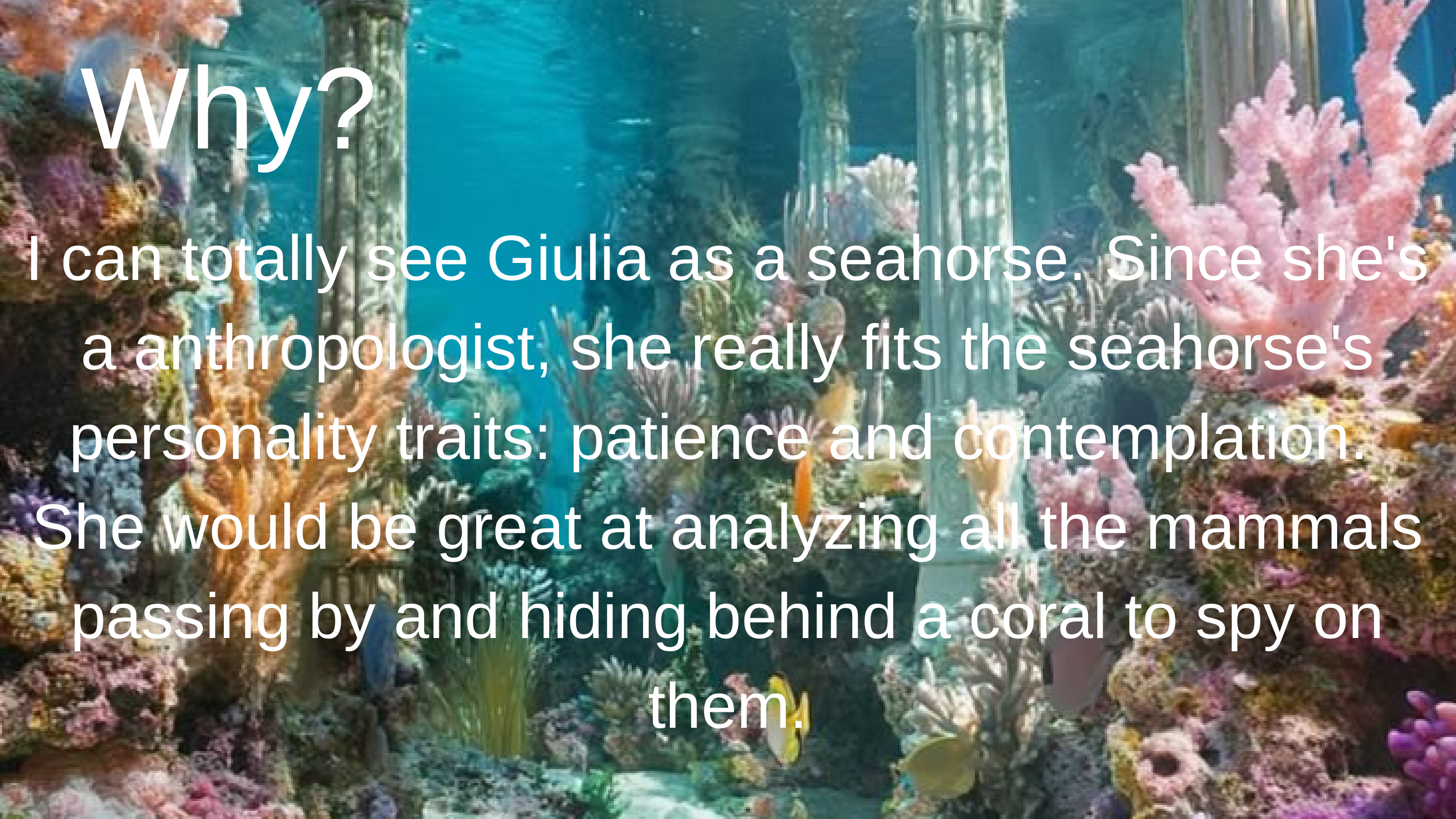

Why?
I can totally see Giulia as a seahorse. Since she's a anthropologist, she really fits the seahorse's personality traits: patience and contemplation.  She would be great at analyzing all the mammals passing by and hiding behind a coral to spy on them.